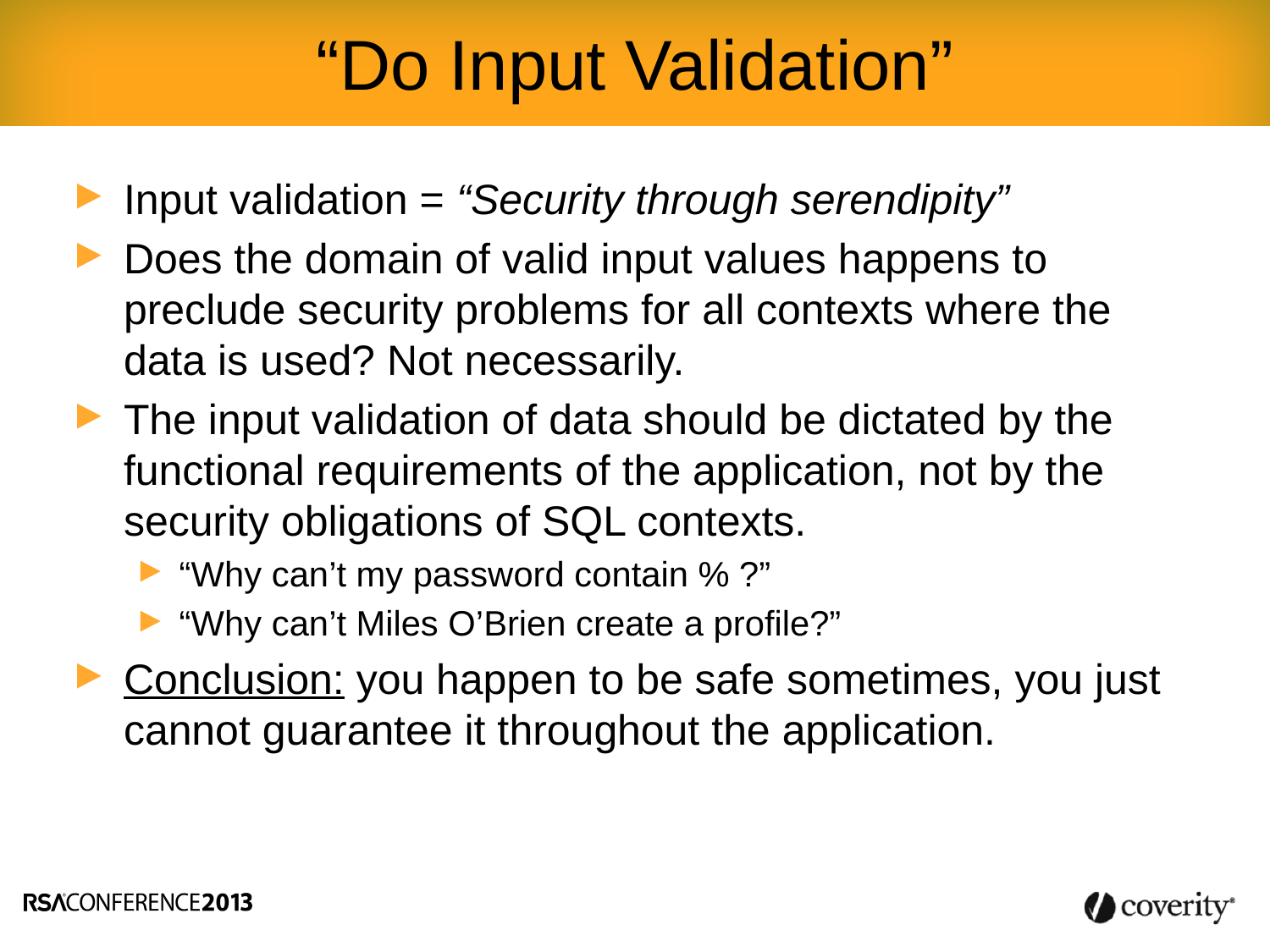

“Do Input Validation”
Input validation = “Security through serendipity”
Does the domain of valid input values happens to preclude security problems for all contexts where the data is used? Not necessarily.
The input validation of data should be dictated by the functional requirements of the application, not by the security obligations of SQL contexts.
“Why can’t my password contain % ?”
“Why can’t Miles O’Brien create a profile?”
Conclusion: you happen to be safe sometimes, you just cannot guarantee it throughout the application.